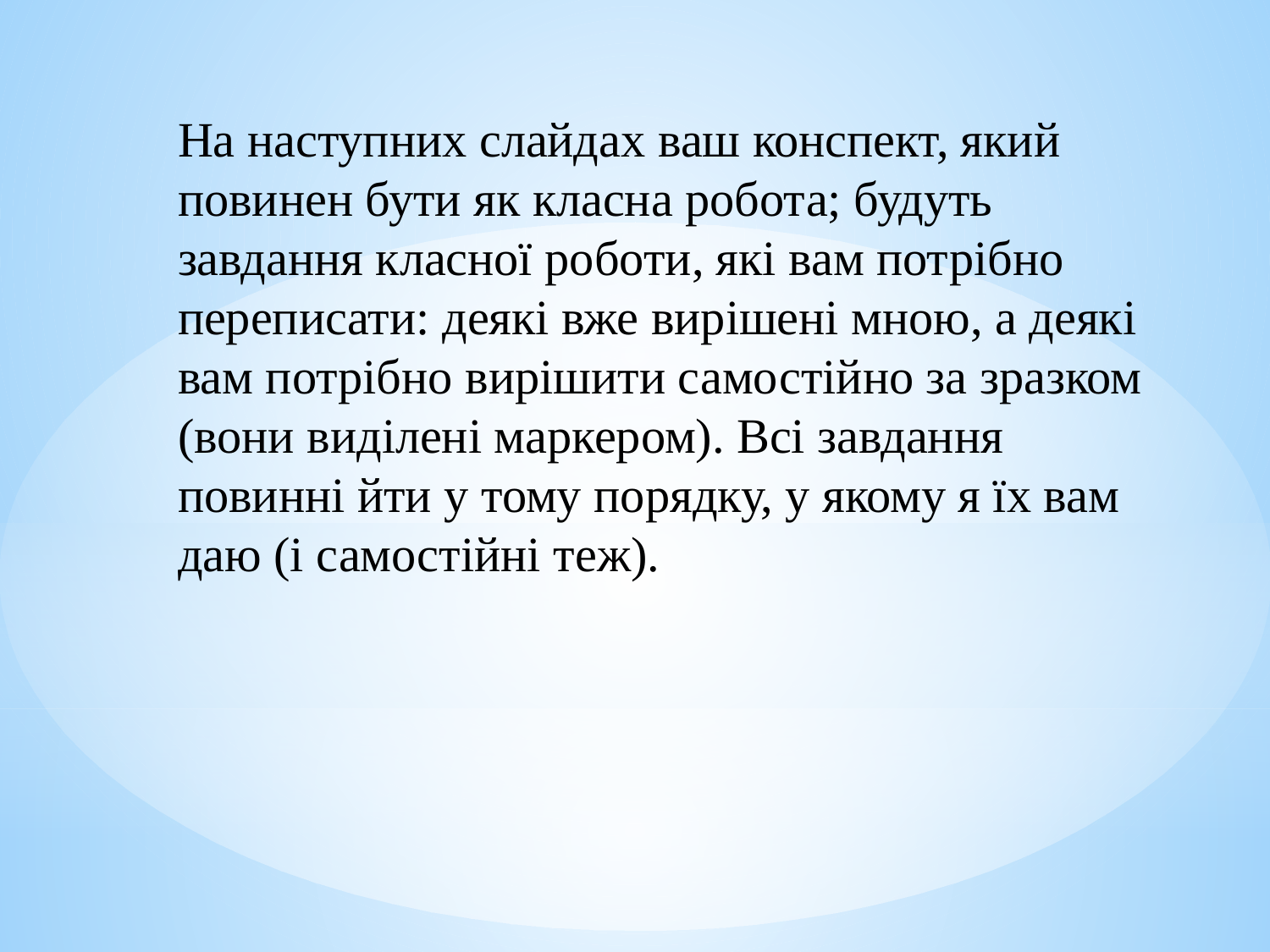

На наступних слайдах ваш конспект, який повинен бути як класна робота; будуть завдання класної роботи, які вам потрібно переписати: деякі вже вирішені мною, а деякі вам потрібно вирішити самостійно за зразком (вони виділені маркером). Всі завдання повинні йти у тому порядку, у якому я їх вам даю (і самостійні теж).